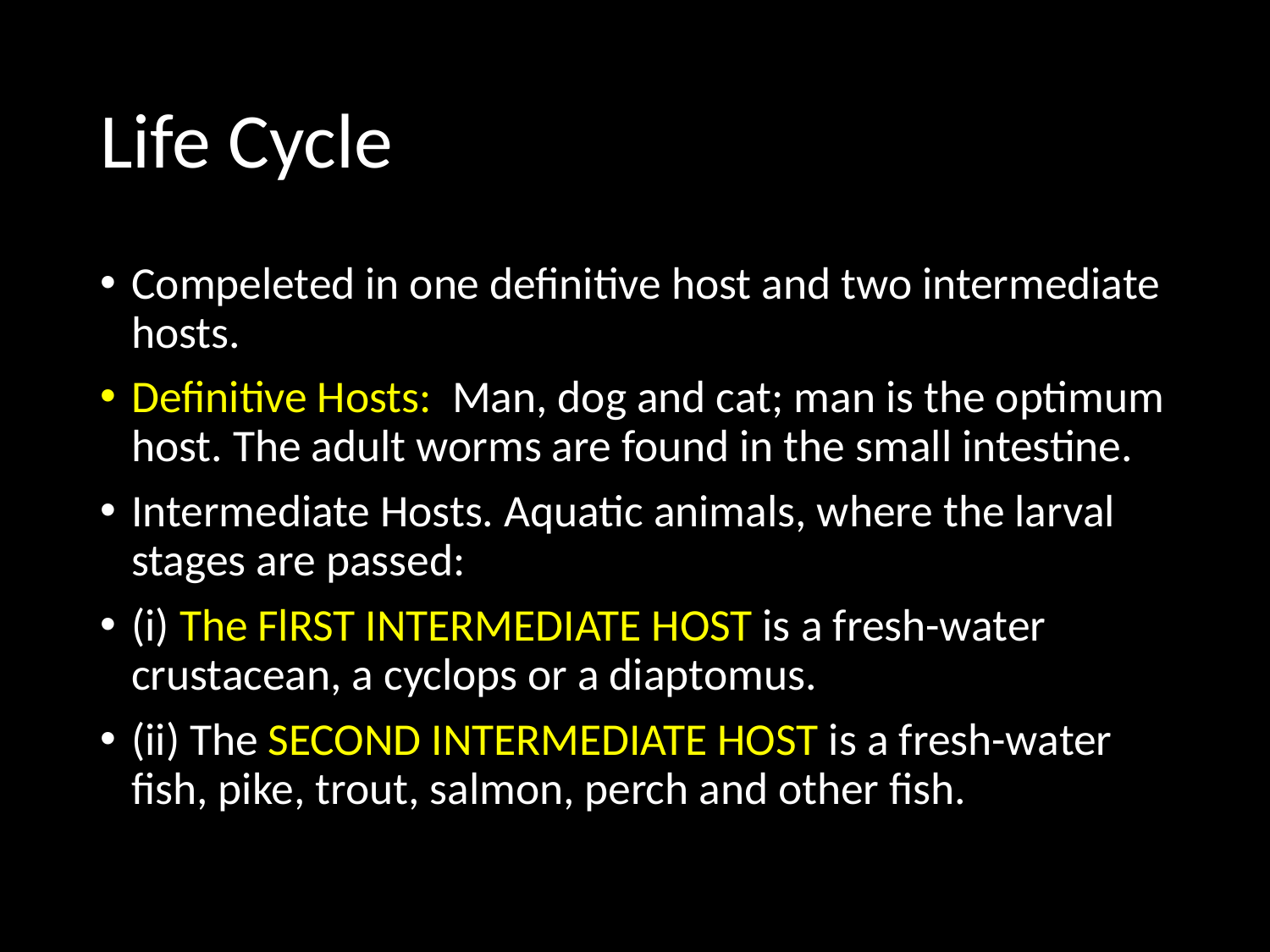

# Life Cycle
Compeleted in one definitive host and two intermediate hosts.
Definitive Hosts:  Man, dog and cat; man is the optimum host. The adult worms are found in the small intestine.
Intermediate Hosts. Aquatic animals, where the larval stages are passed:
(i) The FlRST INTERMEDIATE HOST is a fresh-water crustacean, a cyclops or a diaptomus.
(ii) The SECOND INTERMEDIATE HOST is a fresh-water fish, pike, trout, salmon, perch and other fish.